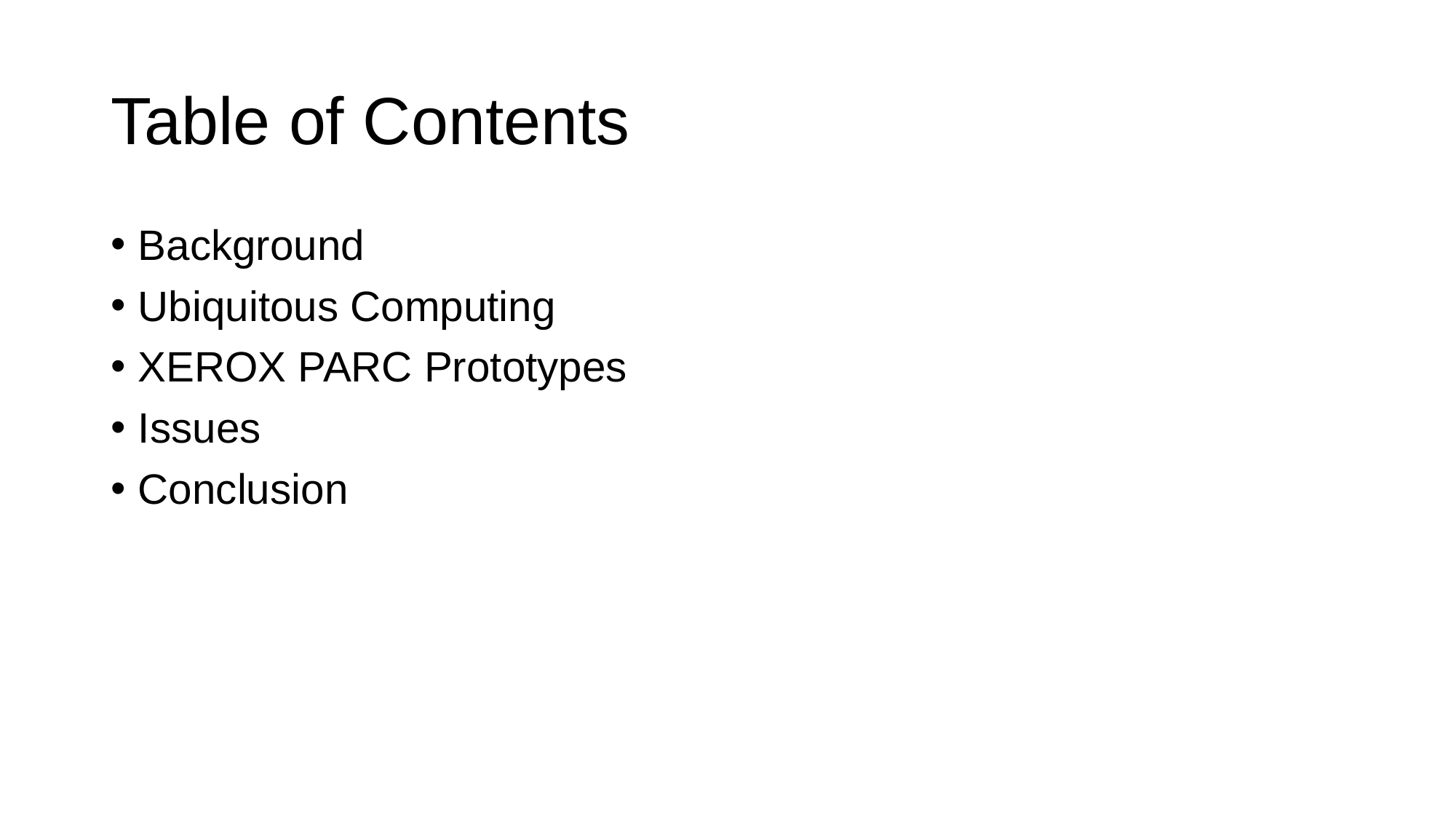

# Table of Contents
Background
Ubiquitous Computing
XEROX PARC Prototypes
Issues
Conclusion